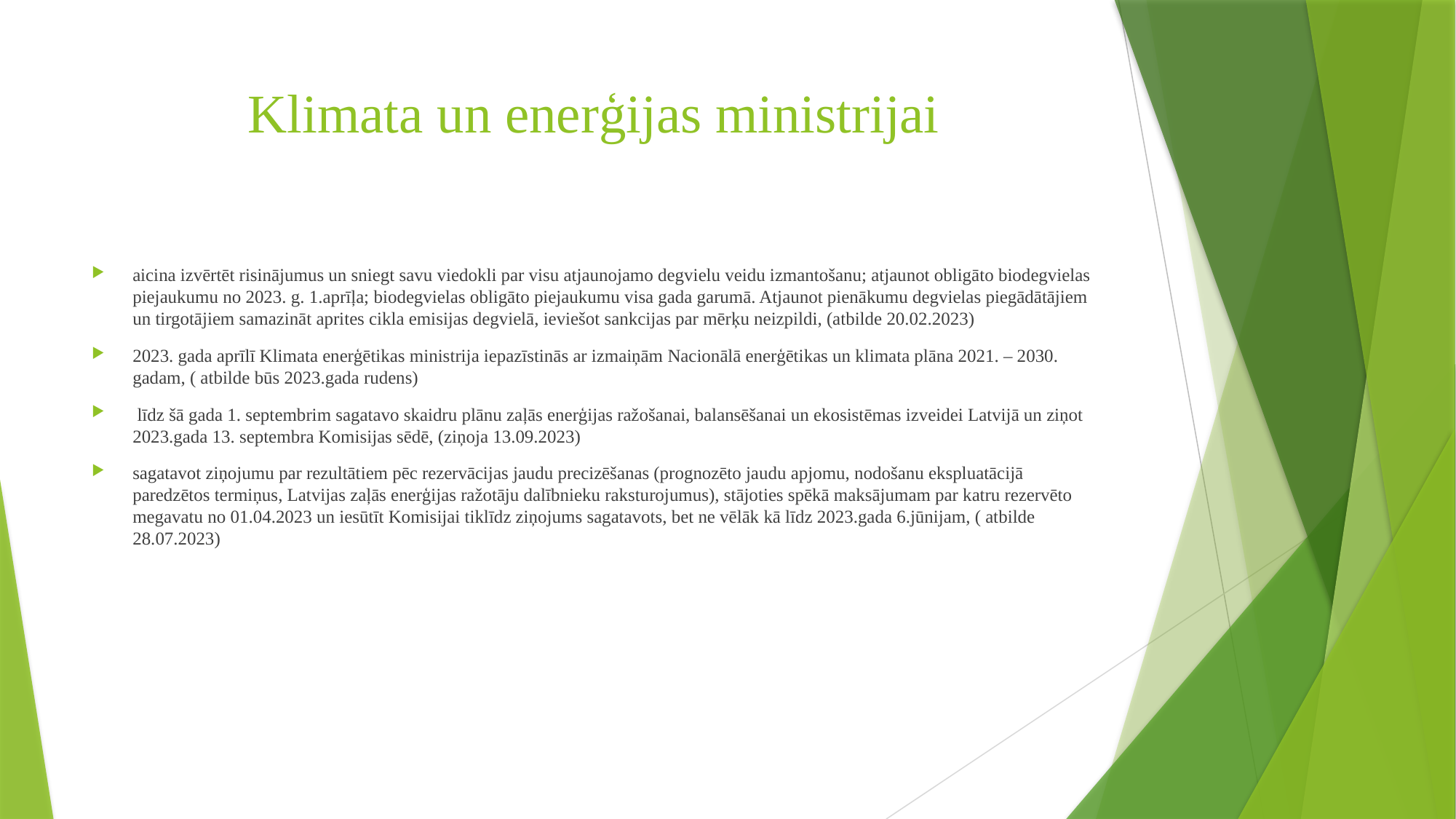

# Klimata un enerģijas ministrijai
aicina izvērtēt risinājumus un sniegt savu viedokli par visu atjaunojamo degvielu veidu izmantošanu; atjaunot obligāto biodegvielas piejaukumu no 2023. g. 1.aprīļa; biodegvielas obligāto piejaukumu visa gada garumā. Atjaunot pienākumu degvielas piegādātājiem un tirgotājiem samazināt aprites cikla emisijas degvielā, ieviešot sankcijas par mērķu neizpildi, (atbilde 20.02.2023)
2023. gada aprīlī Klimata enerģētikas ministrija iepazīstinās ar izmaiņām Nacionālā enerģētikas un klimata plāna 2021. – 2030. gadam, ( atbilde būs 2023.gada rudens)
 līdz šā gada 1. septembrim sagatavo skaidru plānu zaļās enerģijas ražošanai, balansēšanai un ekosistēmas izveidei Latvijā un ziņot 2023.gada 13. septembra Komisijas sēdē, (ziņoja 13.09.2023)
sagatavot ziņojumu par rezultātiem pēc rezervācijas jaudu precizēšanas (prognozēto jaudu apjomu, nodošanu ekspluatācijā paredzētos termiņus, Latvijas zaļās enerģijas ražotāju dalībnieku raksturojumus), stājoties spēkā maksājumam par katru rezervēto megavatu no 01.04.2023 un iesūtīt Komisijai tiklīdz ziņojums sagatavots, bet ne vēlāk kā līdz 2023.gada 6.jūnijam, ( atbilde 28.07.2023)